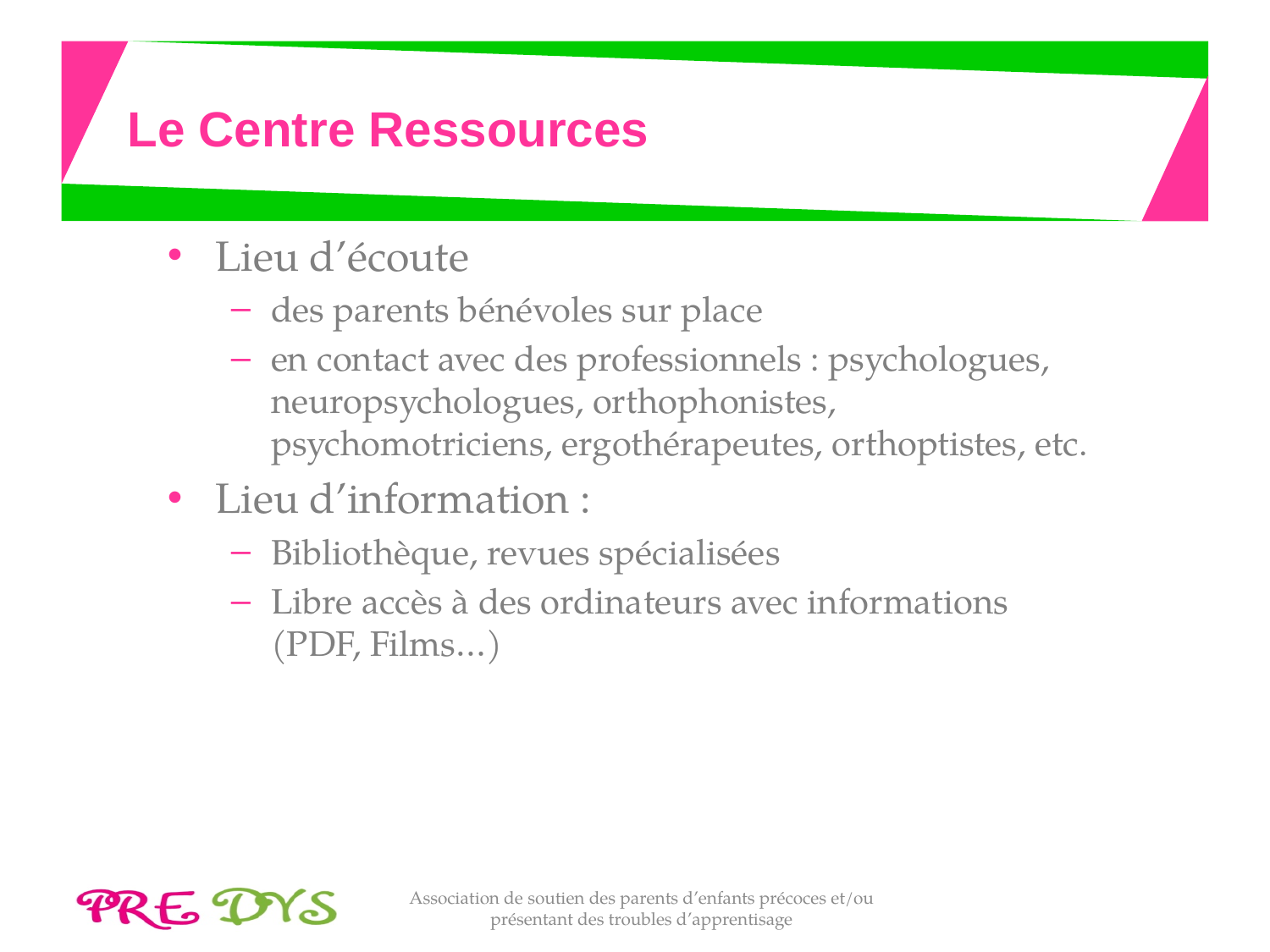

# Le Centre Ressources
Lieu d’écoute
des parents bénévoles sur place
en contact avec des professionnels : psychologues, neuropsychologues, orthophonistes, psychomotriciens, ergothérapeutes, orthoptistes, etc.
Lieu d’information :
Bibliothèque, revues spécialisées
Libre accès à des ordinateurs avec informations (PDF, Films…)